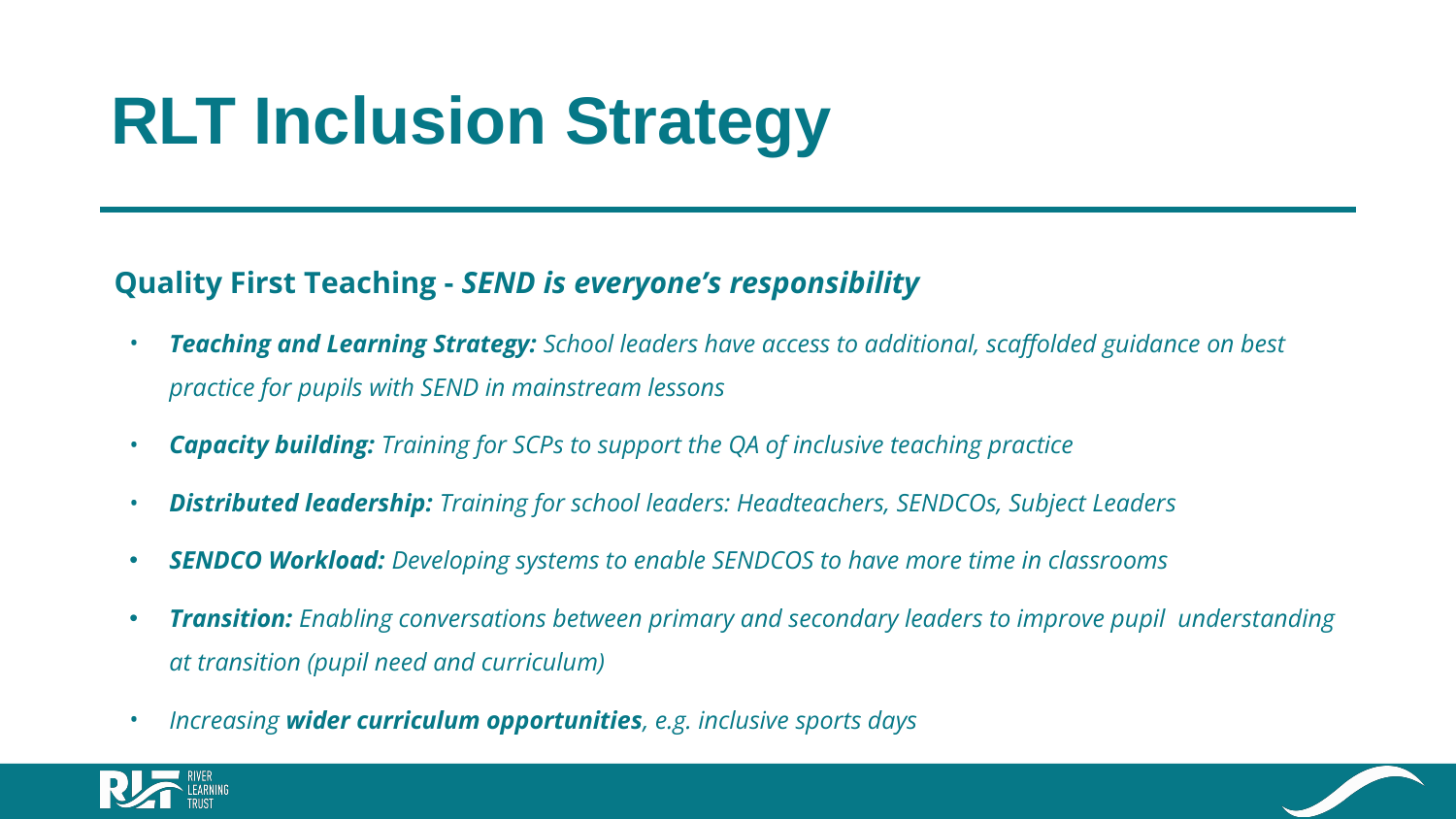

# RLT Inclusion Strategy
Quality First Teaching - SEND is everyone’s responsibility
Teaching and Learning Strategy: School leaders have access to additional, scaffolded guidance on best practice for pupils with SEND in mainstream lessons
Capacity building: Training for SCPs to support the QA of inclusive teaching practice
Distributed leadership: Training for school leaders: Headteachers, SENDCOs, Subject Leaders
SENDCO Workload: Developing systems to enable SENDCOS to have more time in classrooms
Transition: Enabling conversations between primary and secondary leaders to improve pupil  understanding at transition (pupil need and curriculum)
Increasing wider curriculum opportunities, e.g. inclusive sports days